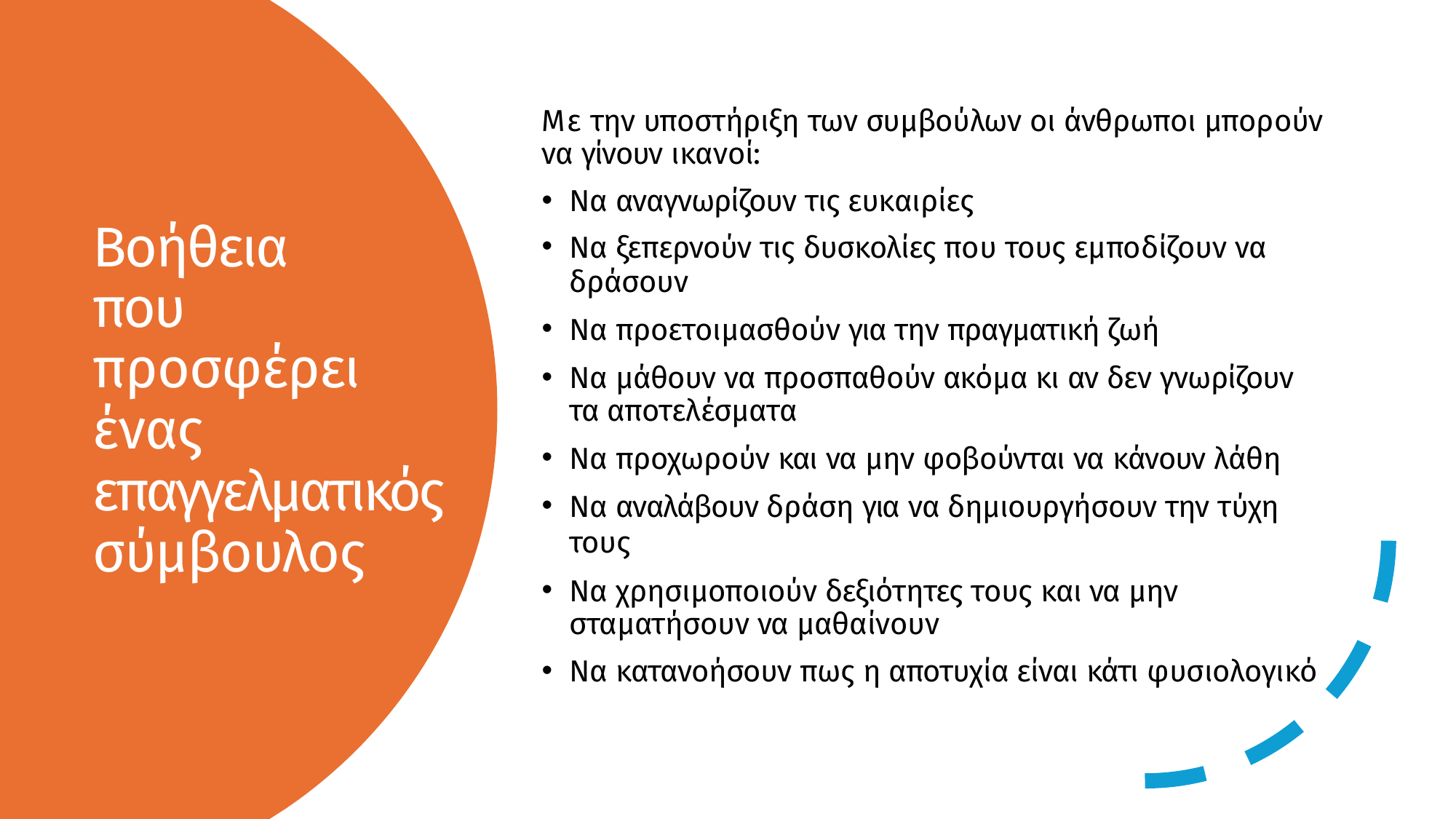

Με την υποστήριξη των συμβούλων οι άνθρωποι μπορούν να γίνουν ικανοί:
Να αναγνωρίζουν τις ευκαιρίες
Να ξεπερνούν τις δυσκολίες που τους εμποδίζουν να
δράσουν
Να προετοιμασθούν για την πραγματική ζωή
Να μάθουν να προσπαθούν ακόμα κι αν δεν γνωρίζουν τα αποτελέσματα
Να προχωρούν και να μην φοβούνται να κάνουν λάθη
Να αναλάβουν δράση για να δημιουργήσουν την τύχη τους
Να χρησιμοποιούν δεξιότητες τους και να μην σταματήσουν να μαθαίνουν
Να κατανοήσουν πως η αποτυχία είναι κάτι φυσιολογικό
Βοήθεια που προσφέρει ένας
επαγγελματικός σύμβουλος